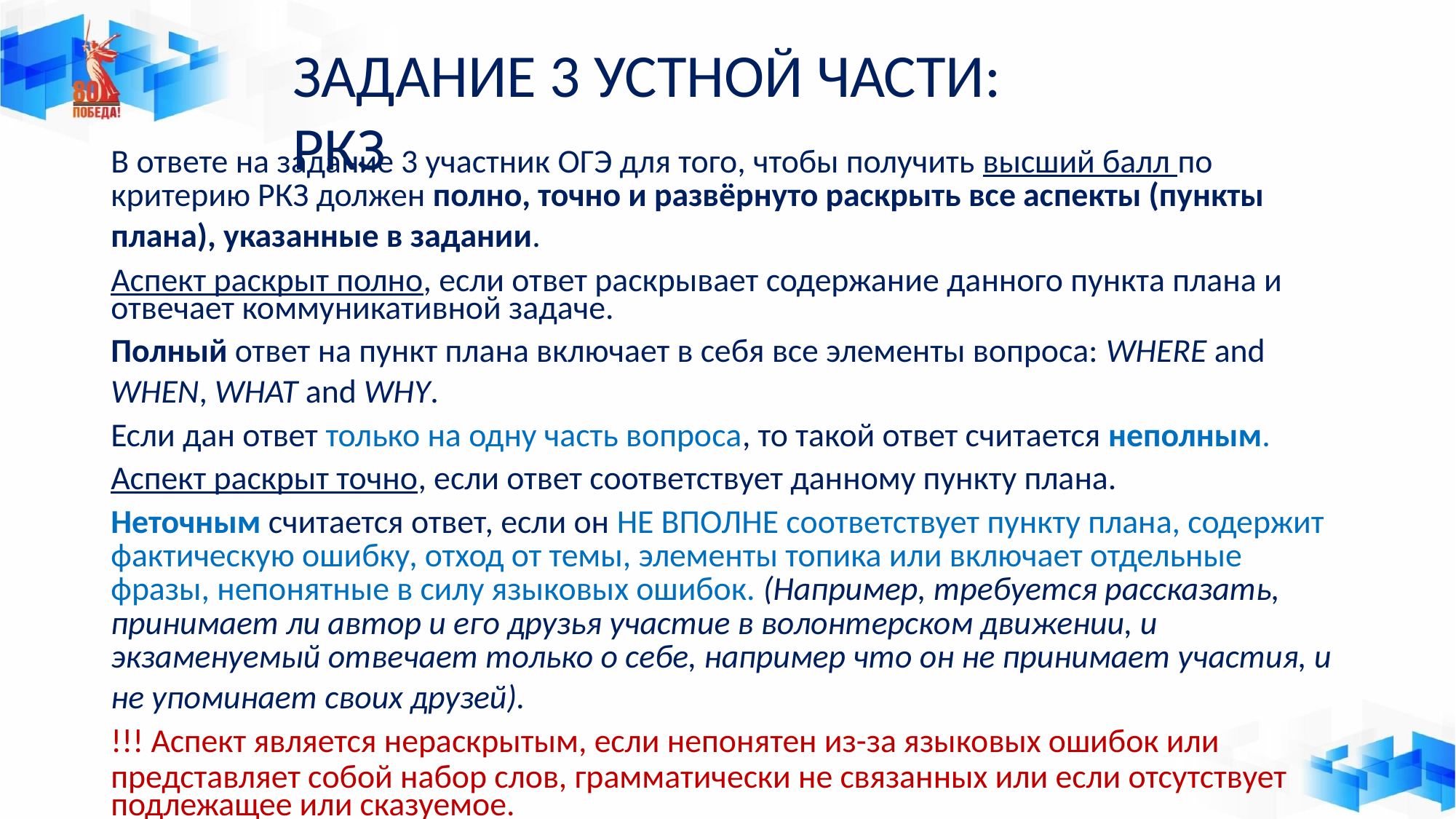

# ЗАДАНИЕ 3 УСТНОЙ ЧАСТИ: РКЗ
В ответе на задание 3 участник ОГЭ для того, чтобы получить высший балл по
критерию РКЗ должен полно, точно и развёрнуто раскрыть все аспекты (пункты
плана), указанные в задании.
Аспект раскрыт полно, если ответ раскрывает содержание данного пункта плана и отвечает коммуникативной задаче.
Полный ответ на пункт плана включает в себя все элементы вопроса: WHERE and
WHEN, WHAT and WHY.
Если дан ответ только на одну часть вопроса, то такой ответ считается неполным.
Аспект раскрыт точно, если ответ соответствует данному пункту плана.
Неточным считается ответ, если он НЕ ВПОЛНЕ соответствует пункту плана, содержит
фактическую ошибку, отход от темы, элементы топика или включает отдельные
фразы, непонятные в силу языковых ошибок. (Например, требуется рассказать,
принимает ли автор и его друзья участие в волонтерском движении, и
экзаменуемый отвечает только о себе, например что он не принимает участия, и
не упоминает своих друзей).
!!! Аспект является нераскрытым, если непонятен из-за языковых ошибок или
представляет собой набор слов, грамматически не связанных или если отсутствует подлежащее или сказуемое.